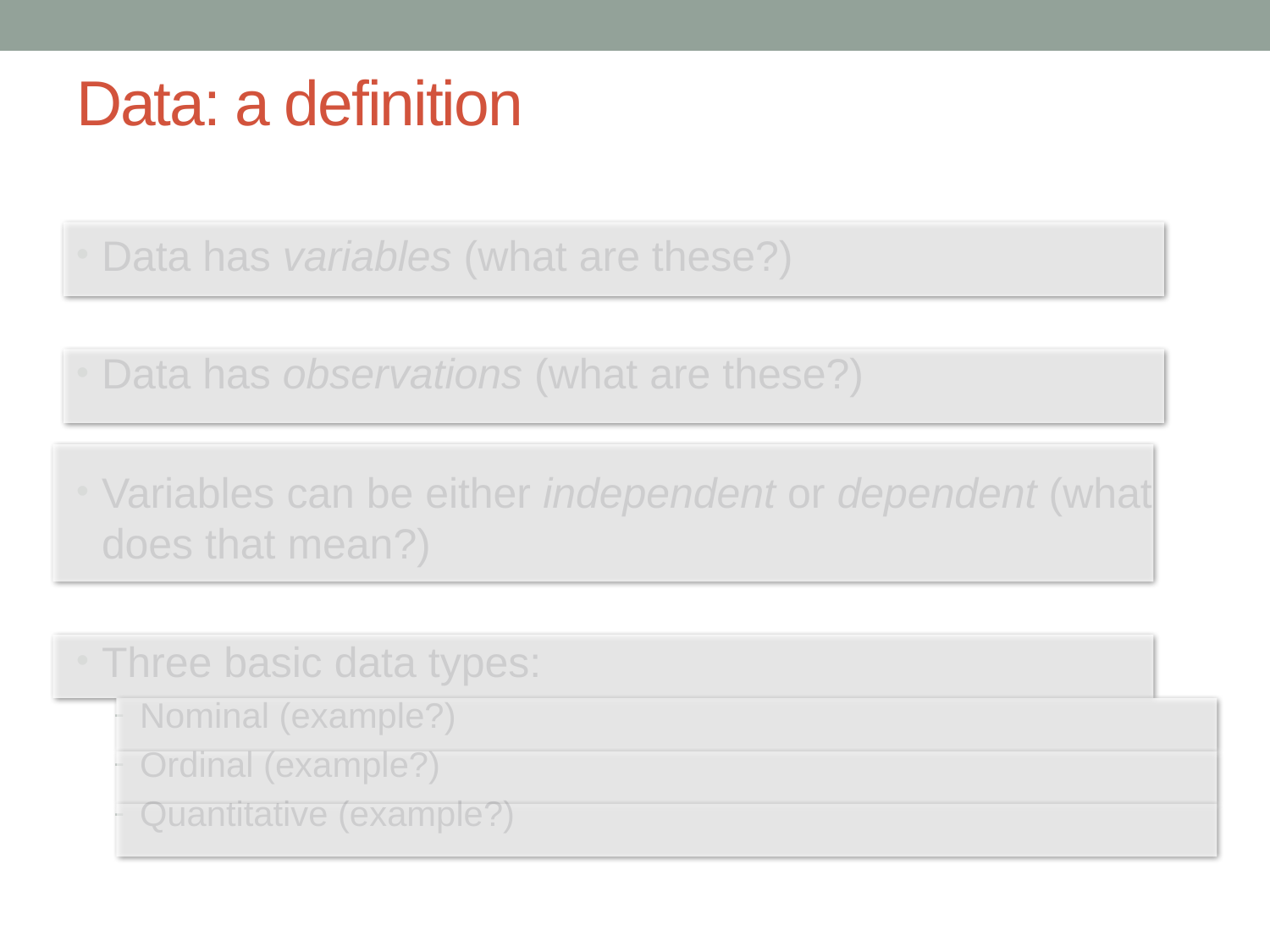

# Data: a definition
Data has variables (what are these?)

Data has observations (what are these?)

Variables can be either independent or dependent (what does that mean?)

Three basic data types:
Nominal (example?)
Ordinal (example?)
Quantitative (example?)